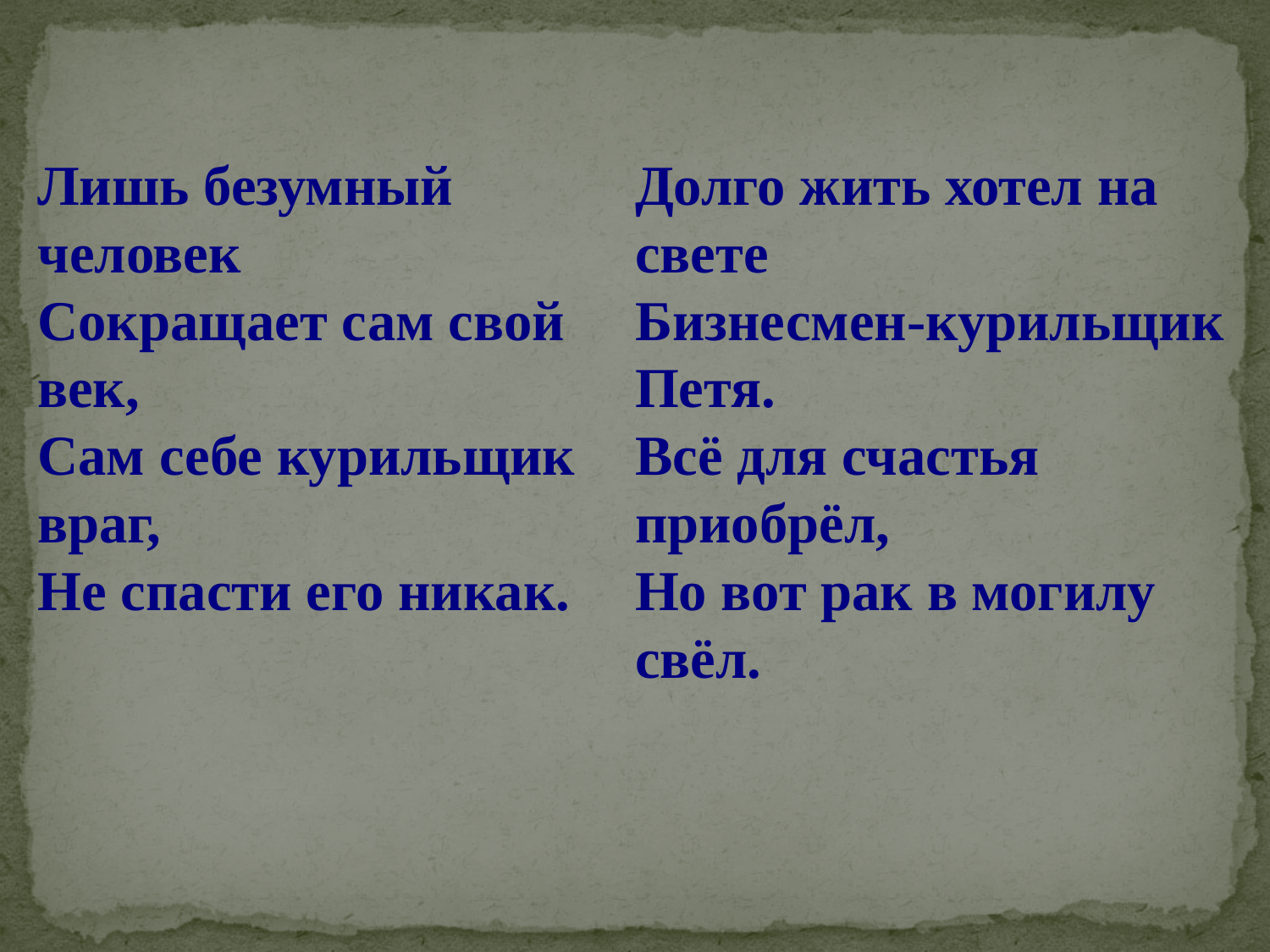

Лишь безумный человек
Сокращает сам свой век,
Сам себе курильщик враг,
Не спасти его никак.
Долго жить хотел на свете
Бизнесмен-курильщик Петя.
Всё для счастья приобрёл,
Но вот рак в могилу свёл.